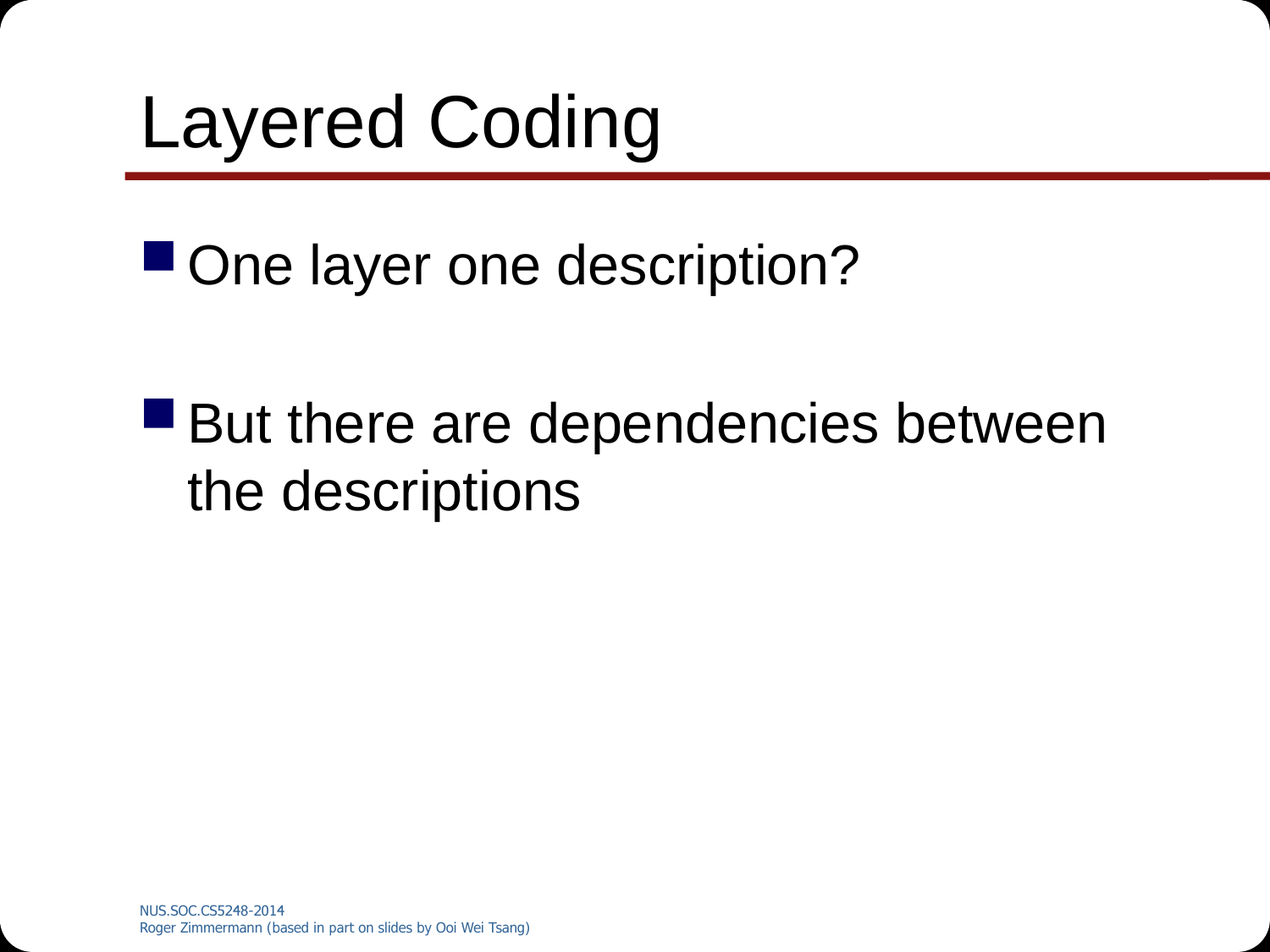

# Layered Coding
One layer one description?

But there are dependencies between the descriptions

NUS.SOC.CS5248-2014
Roger Zimmermann (based in part on slides by Ooi Wei Tsang)